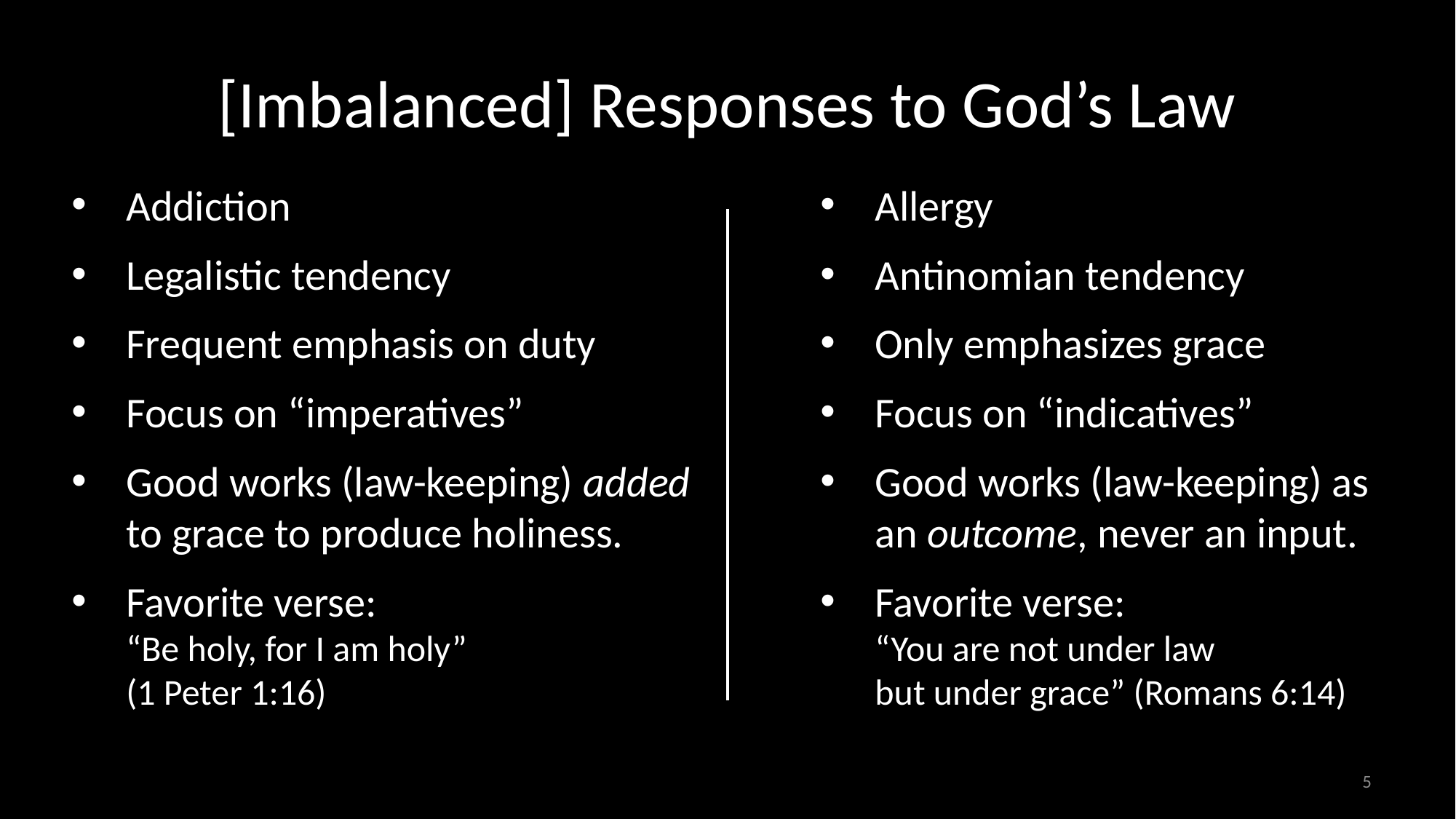

# [Imbalanced] Responses to God’s Law
Addiction
Legalistic tendency
Frequent emphasis on duty
Focus on “imperatives”
Good works (law-keeping) added to grace to produce holiness.
Favorite verse:
“Be holy, for I am holy”
(1 Peter 1:16)
Allergy
Antinomian tendency
Only emphasizes grace
Focus on “indicatives”
Good works (law-keeping) as an outcome, never an input.
Favorite verse:
“You are not under law
but under grace” (Romans 6:14)

5